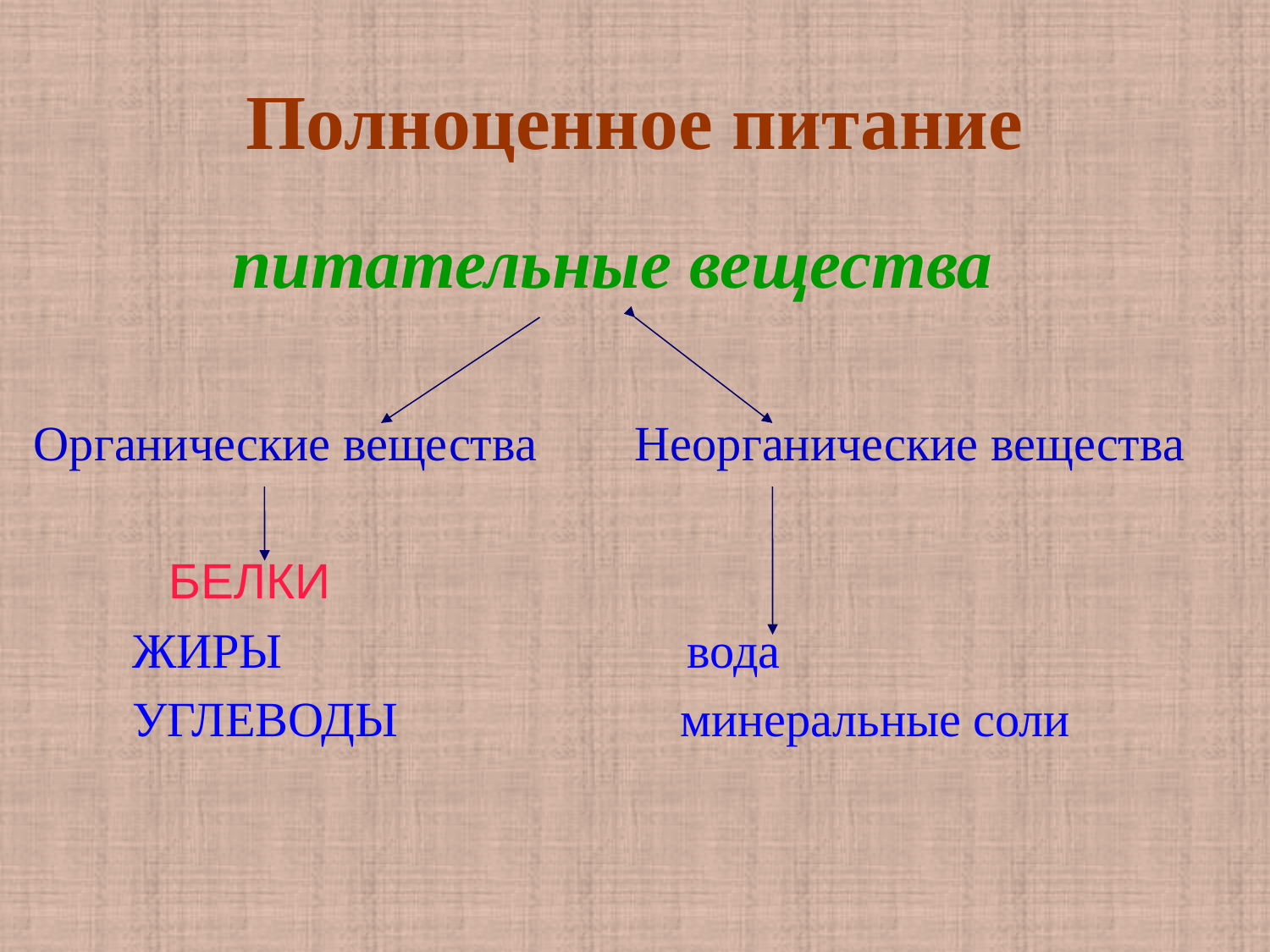

# Полноценное питание
              питательные вещества

Органические вещества        Неорганические вещества

          БЕЛКИ
        ЖИРЫ                                 вода
        УГЛЕВОДЫ                       минеральные соли